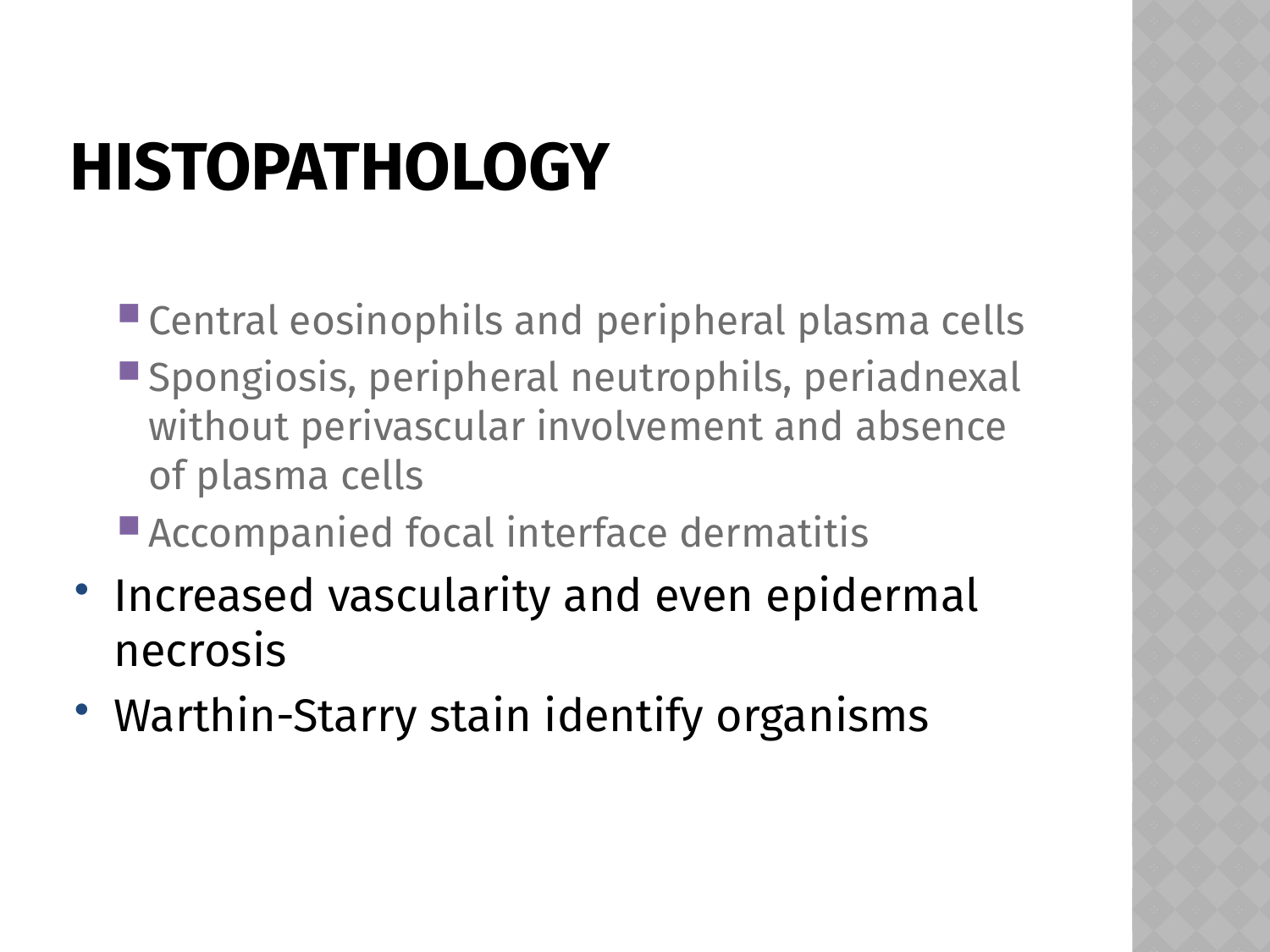

# histopathology

Central eosinophils and peripheral plasma cells
Spongiosis, peripheral neutrophils, periadnexal without perivascular involvement and absence of plasma cells
Accompanied focal interface dermatitis
Increased vascularity and even epidermal necrosis
Warthin-Starry stain identify organisms